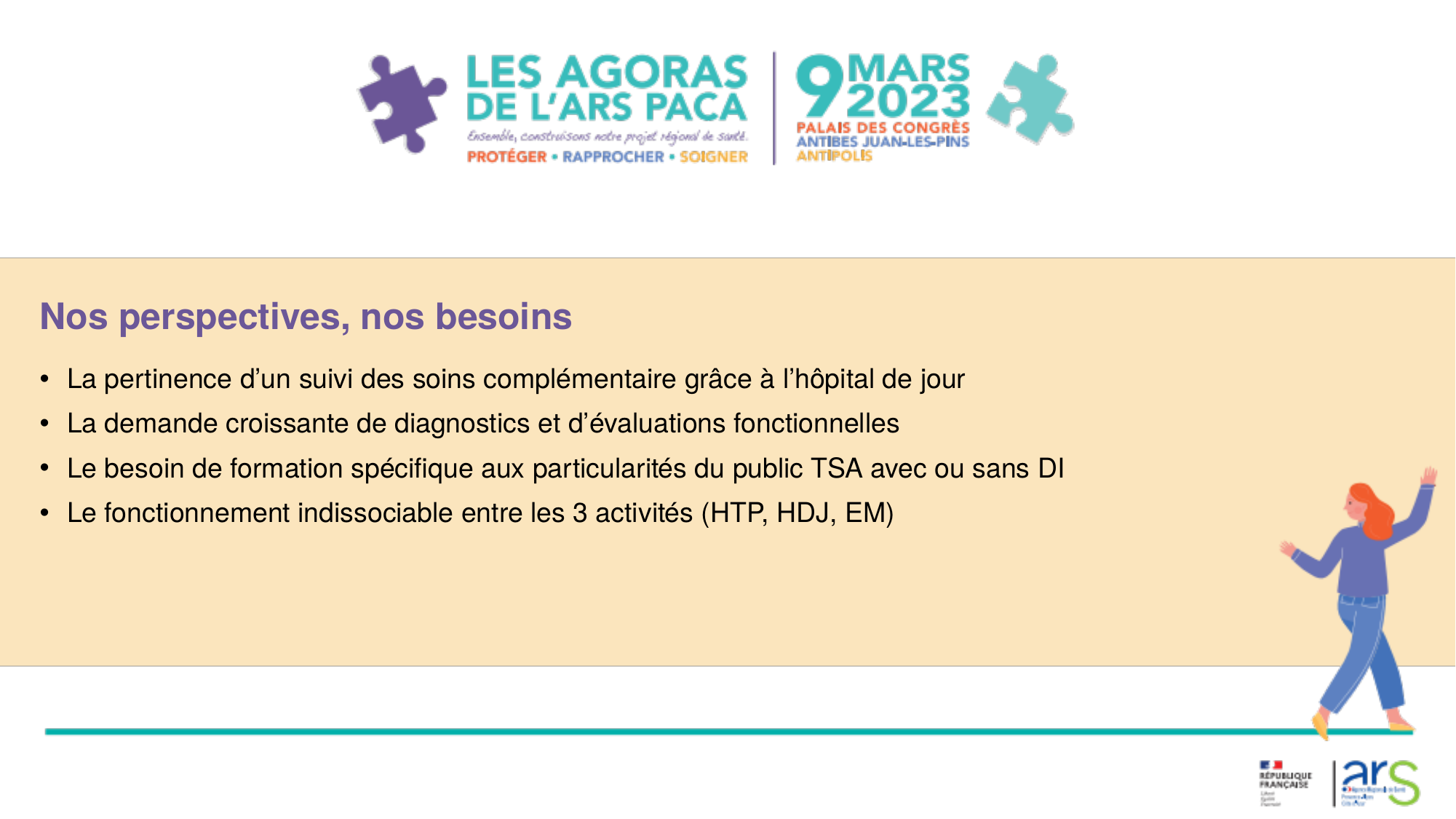

# Nos perspectives, nos besoins
La pertinence d’un suivi des soins complémentaire grâce à l’hôpital de jour
La demande croissante de diagnostics et d’évaluations fonctionnelles
Le besoin de formation spécifique aux particularités du public TSA avec ou sans DI
Le fonctionnement indissociable entre les 3 activités (HTP, HDJ, EM)